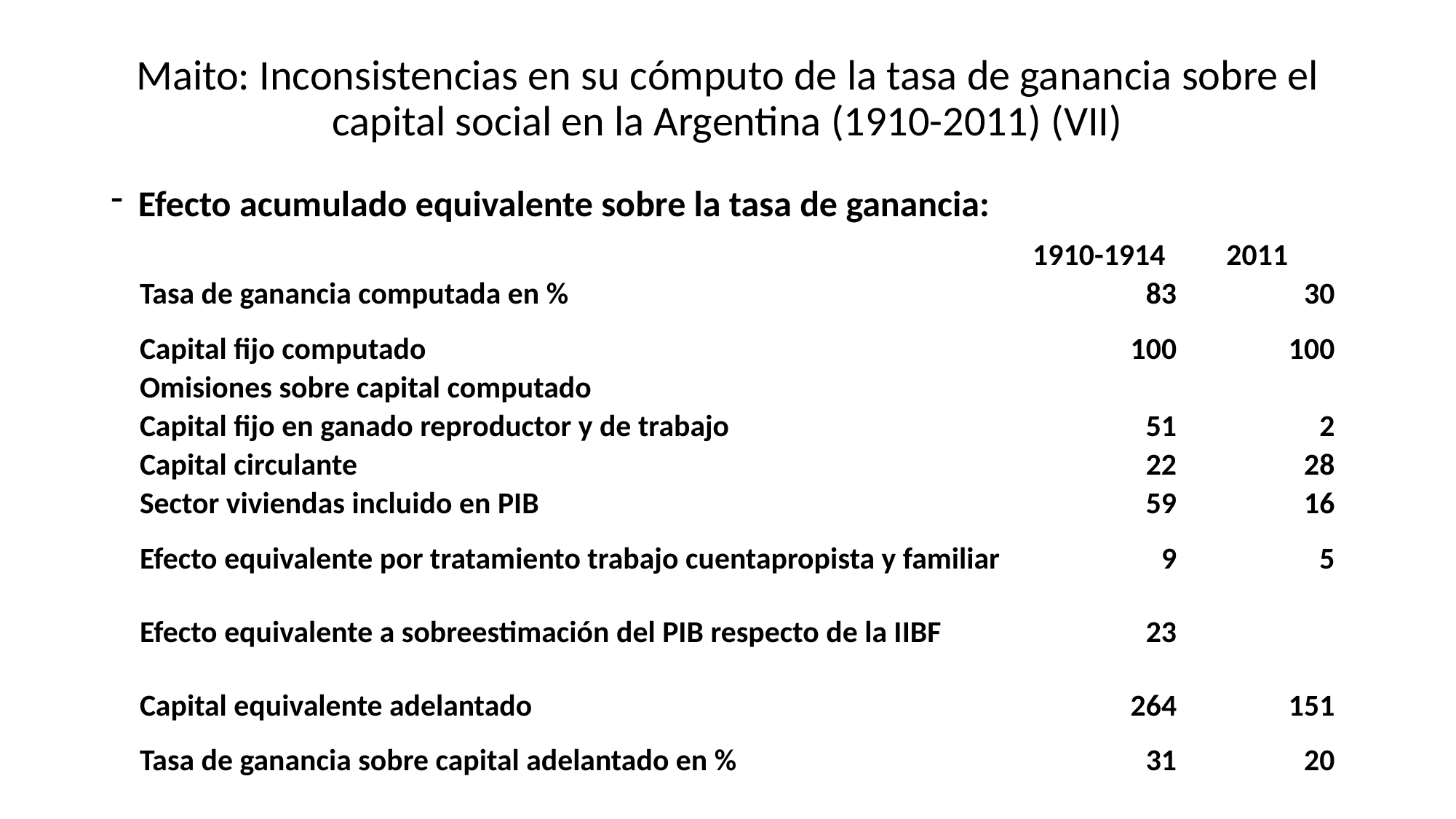

# Maito: Inconsistencias en su cómputo de la tasa de ganancia sobre el capital social en la Argentina (1910-2011) (VII)
Efecto acumulado equivalente sobre la tasa de ganancia:

|  | 1910-1914 | 2011 |
| --- | --- | --- |
| Tasa de ganancia computada en % | 83 | 30 |
|  |  |  |
| Capital fijo computado | 100 | 100 |
| Omisiones sobre capital computado |  |  |
| Capital fijo en ganado reproductor y de trabajo | 51 | 2 |
| Capital circulante | 22 | 28 |
| Sector viviendas incluido en PIB | 59 | 16 |
|  |  |  |
| Efecto equivalente por tratamiento trabajo cuentapropista y familiar | 9 | 5 |
|  |  |  |
| Efecto equivalente a sobreestimación del PIB respecto de la IIBF | 23 |  |
|  |  |  |
| Capital equivalente adelantado | 264 | 151 |
|  |  |  |
| Tasa de ganancia sobre capital adelantado en % | 31 | 20 |